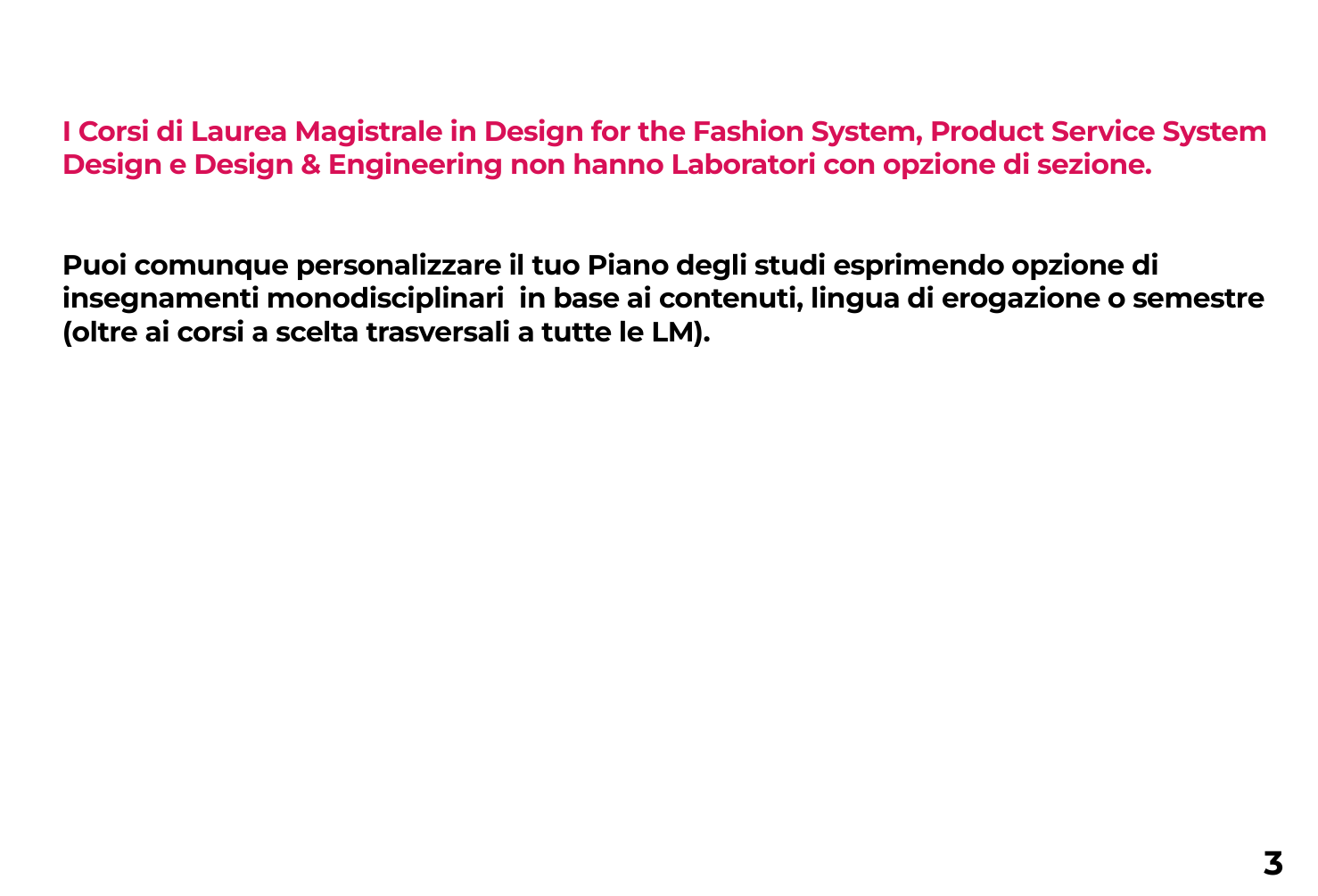

# I Corsi di Laurea Magistrale in Design for the Fashion System, Product Service System Design e Design & Engineering non hanno Laboratori con opzione di sezione. Puoi comunque personalizzare il tuo Piano degli studi esprimendo opzione di insegnamenti monodisciplinari  in base ai contenuti, lingua di erogazione o semestre (oltre ai corsi a scelta trasversali a tutte le LM).
3